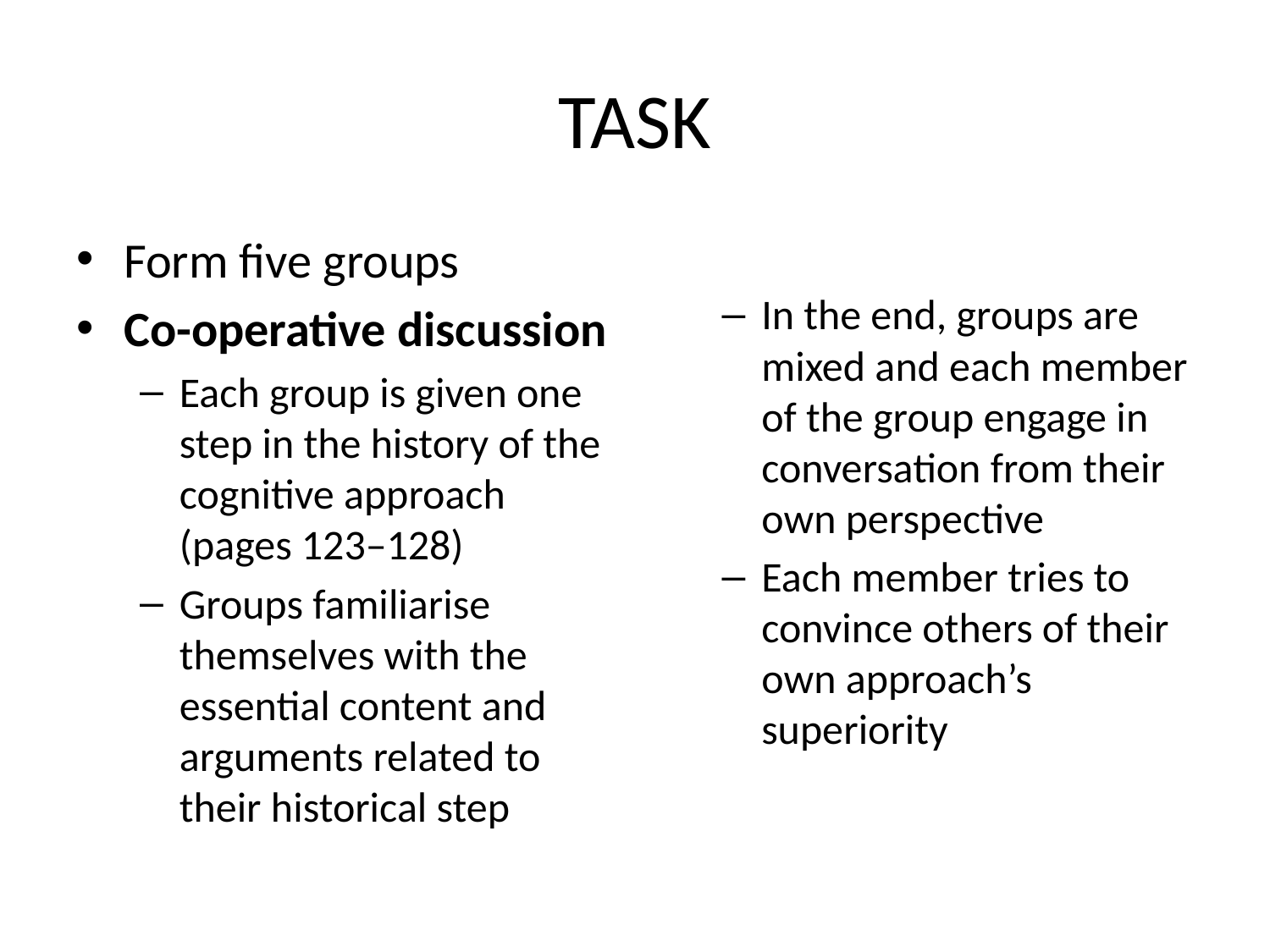

# TASK
Form five groups
Co-operative discussion
Each group is given one step in the history of the cognitive approach (pages 123–128)
Groups familiarise themselves with the essential content and arguments related to their historical step

In the end, groups are mixed and each member of the group engage in conversation from their own perspective
Each member tries to  convince others of their own approach’s superiority